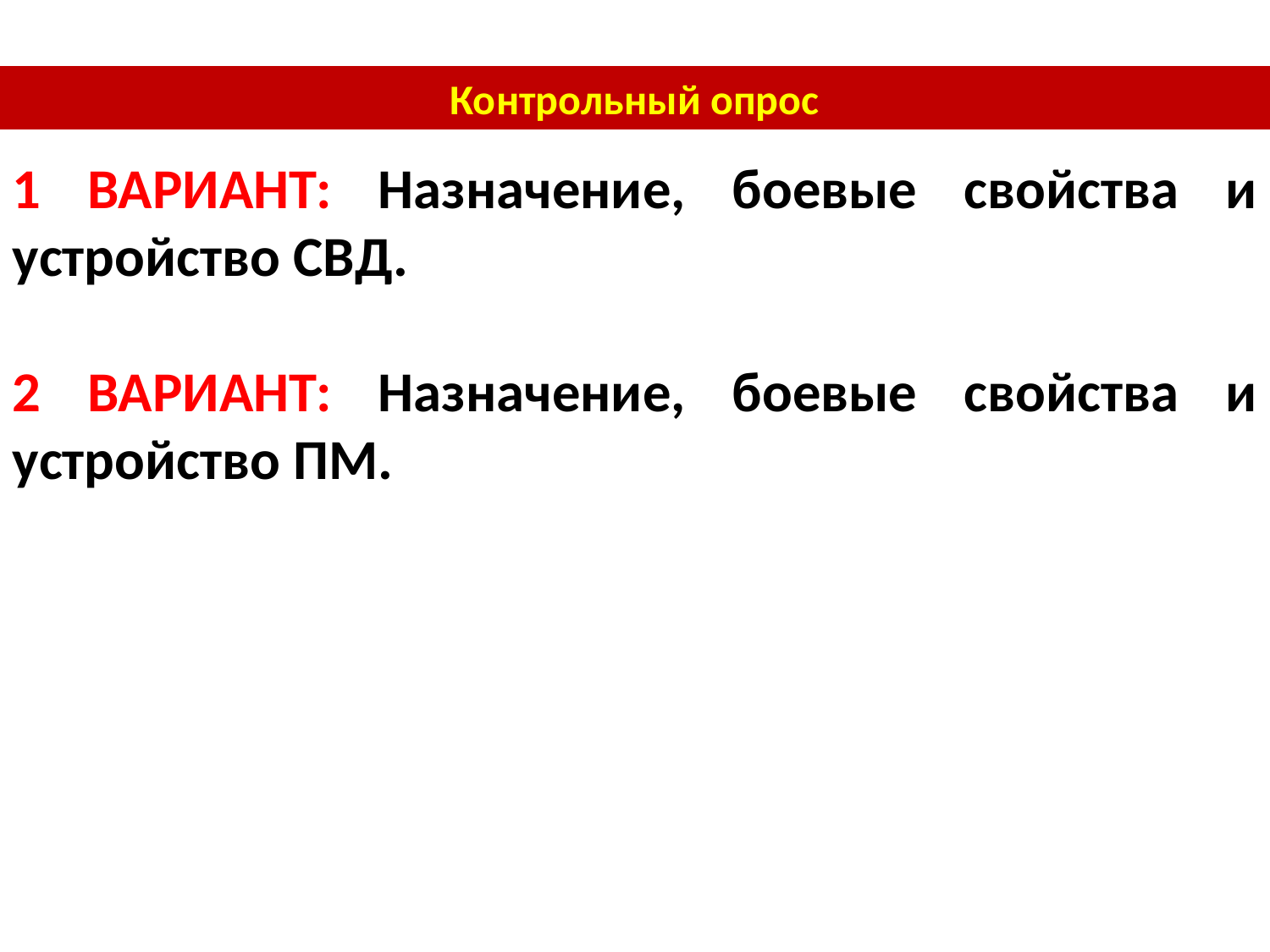

Контрольный опрос
1 ВАРИАНТ: Назначение, боевые свойства и устройство СВД.

2 ВАРИАНТ: Назначение, боевые свойства и устройство ПМ.